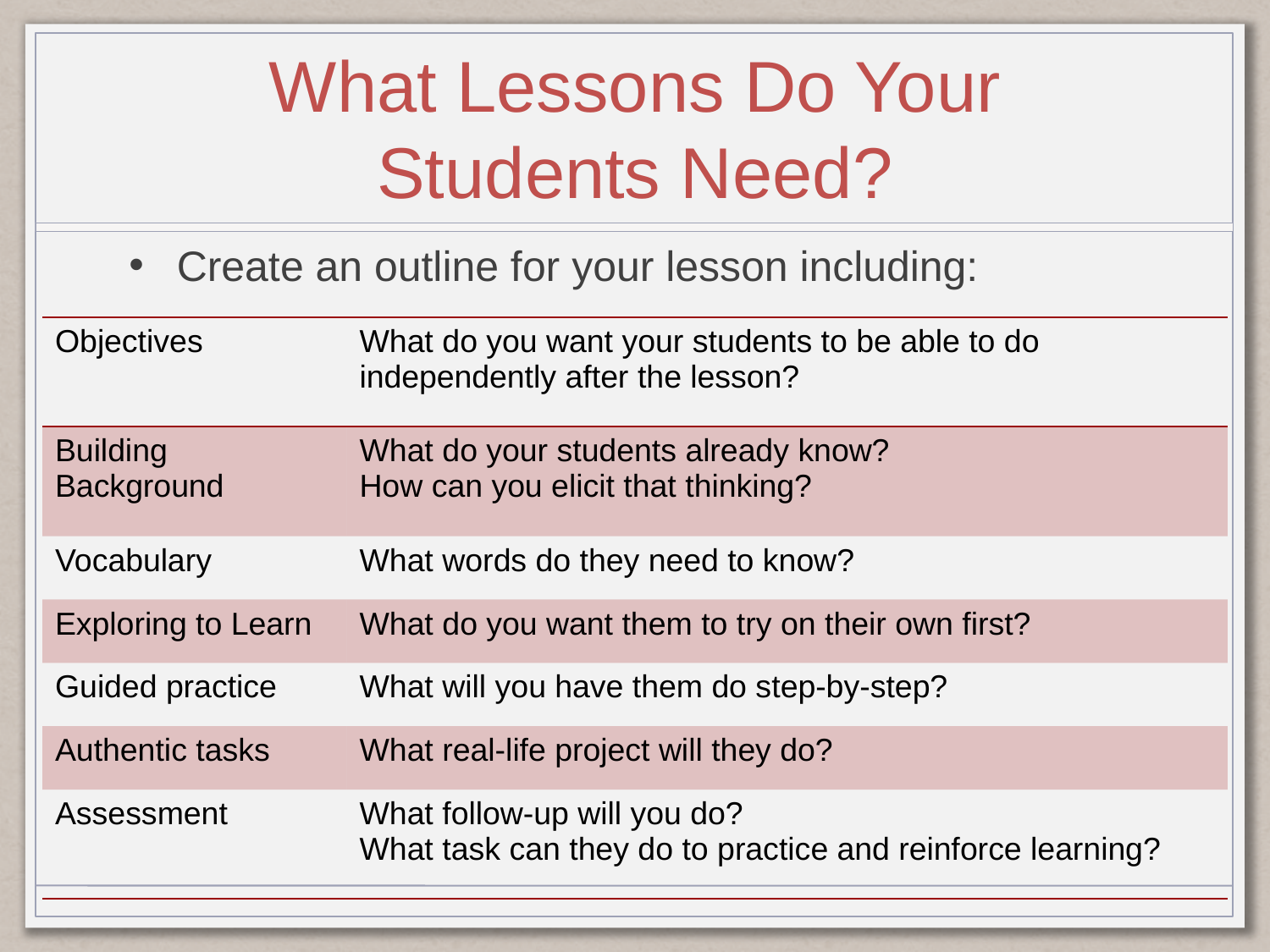

# What Lessons Do Your Students Need?
Create an outline for your lesson including:

| Objectives | What do you want your students to be able to do independently after the lesson? |
| --- | --- |
| Building Background | What do your students already know? How can you elicit that thinking? |
| Vocabulary | What words do they need to know? |
| Exploring to Learn | What do you want them to try on their own first? |
| Guided practice | What will you have them do step-by-step? |
| Authentic tasks | What real-life project will they do? |
| Assessment | What follow-up will you do? What task can they do to practice and reinforce learning? |